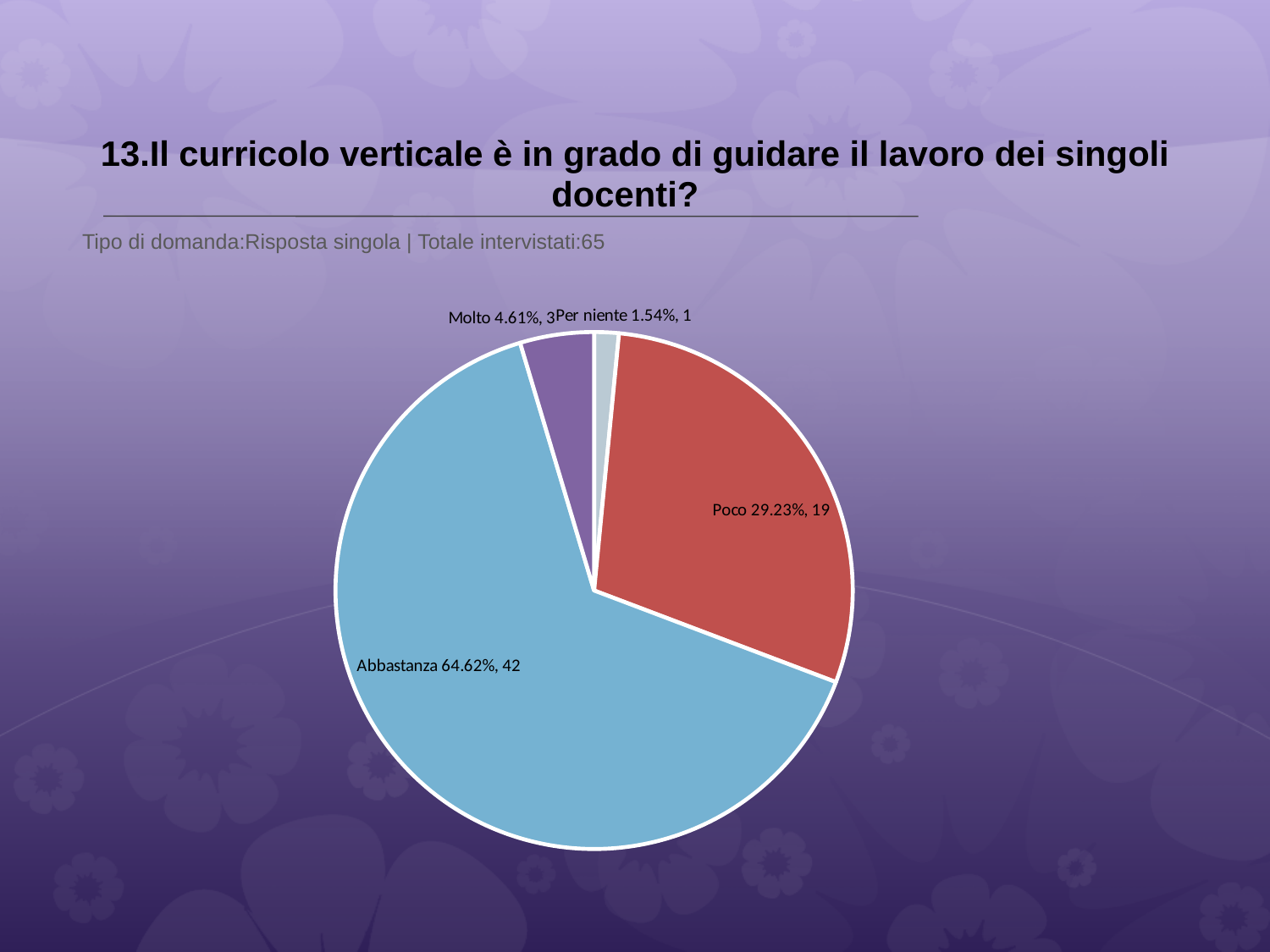

# 13.Il curricolo verticale è in grado di guidare il lavoro dei singoli docenti?
 Tipo di domanda:Risposta singola | Totale intervistati:65

### Chart

| Category | Total |
|---|---|
| Per niente | 0.0154 |
| Poco | 0.2923 |
| Abbastanza | 0.6462 |
| Molto | 0.0462 |